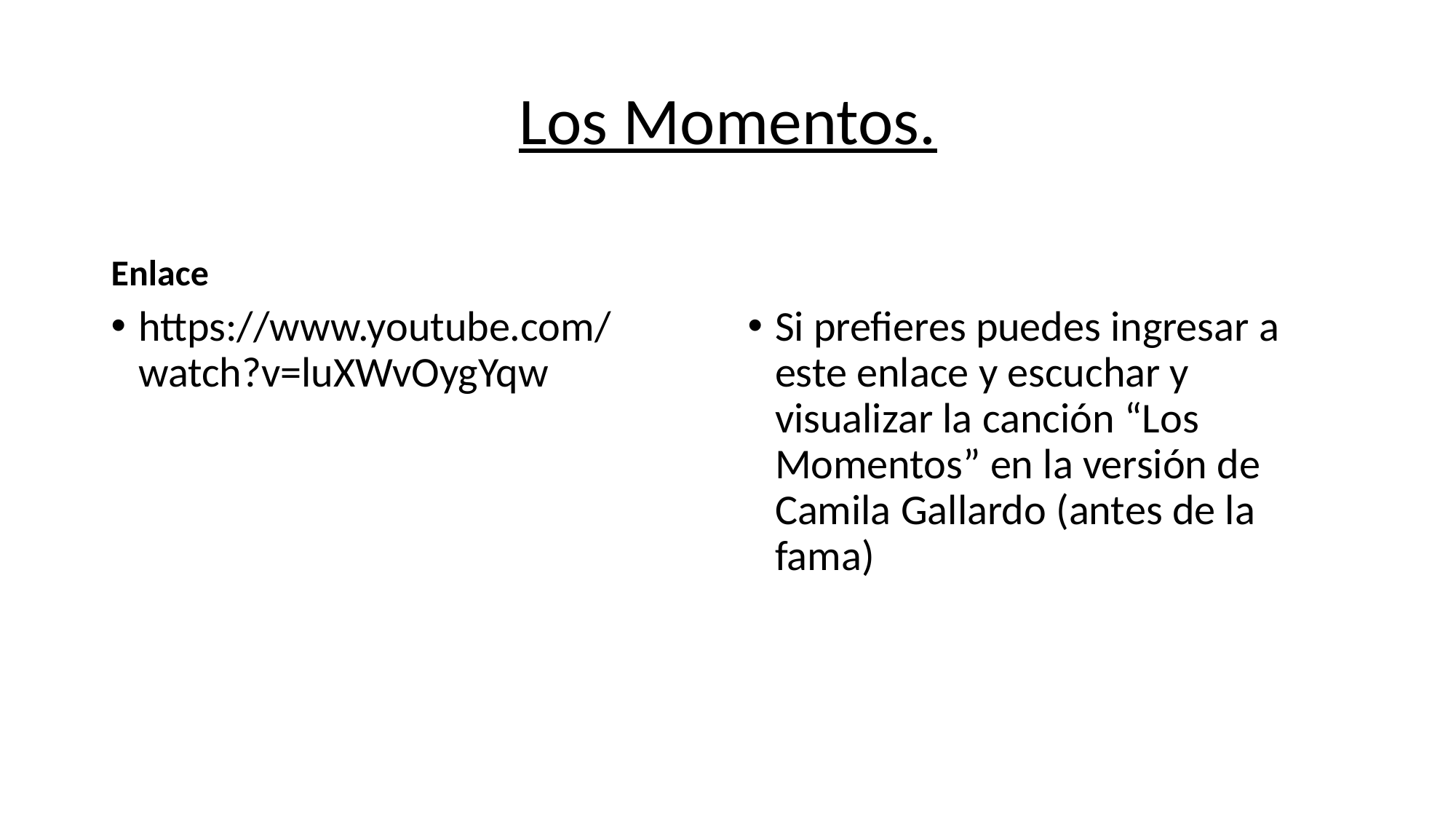

# Los Momentos.
Enlace

https://www.youtube.com/watch?v=luXWvOygYqw
Si prefieres puedes ingresar a este enlace y escuchar y visualizar la canción “Los Momentos” en la versión de Camila Gallardo (antes de la fama)